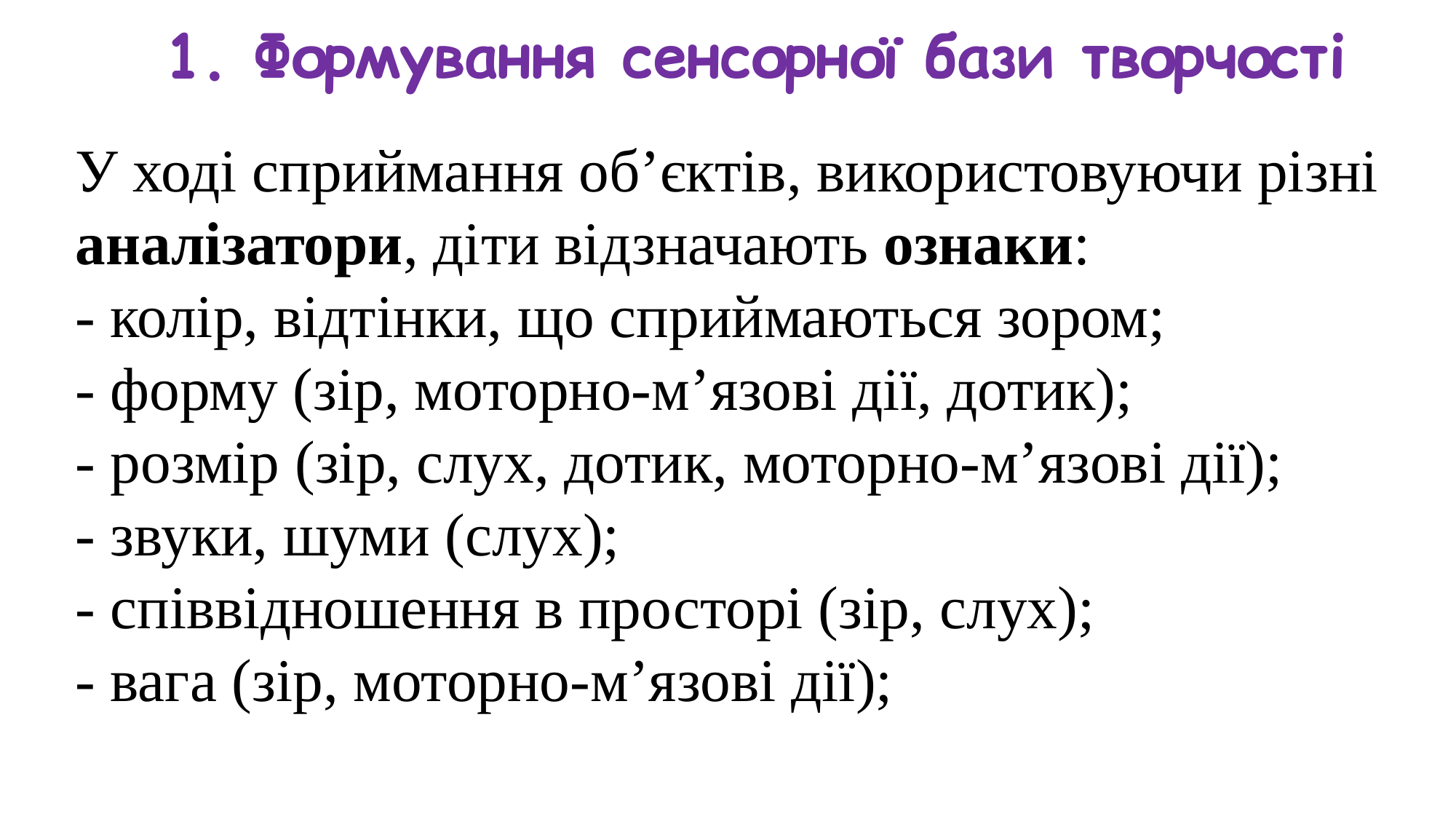

1. Формування сенсорної бази творчості
У ході сприймання об’єктів, використовуючи різні аналізатори, діти відзначають ознаки:
- колір, відтінки, що сприймаються зором;
- форму (зір, моторно-м’язові дії, дотик);
- розмір (зір, слух, дотик, моторно-м’язові дії);
- звуки, шуми (слух);
- співвідношення в просторі (зір, слух);
- вага (зір, моторно-м’язові дії);